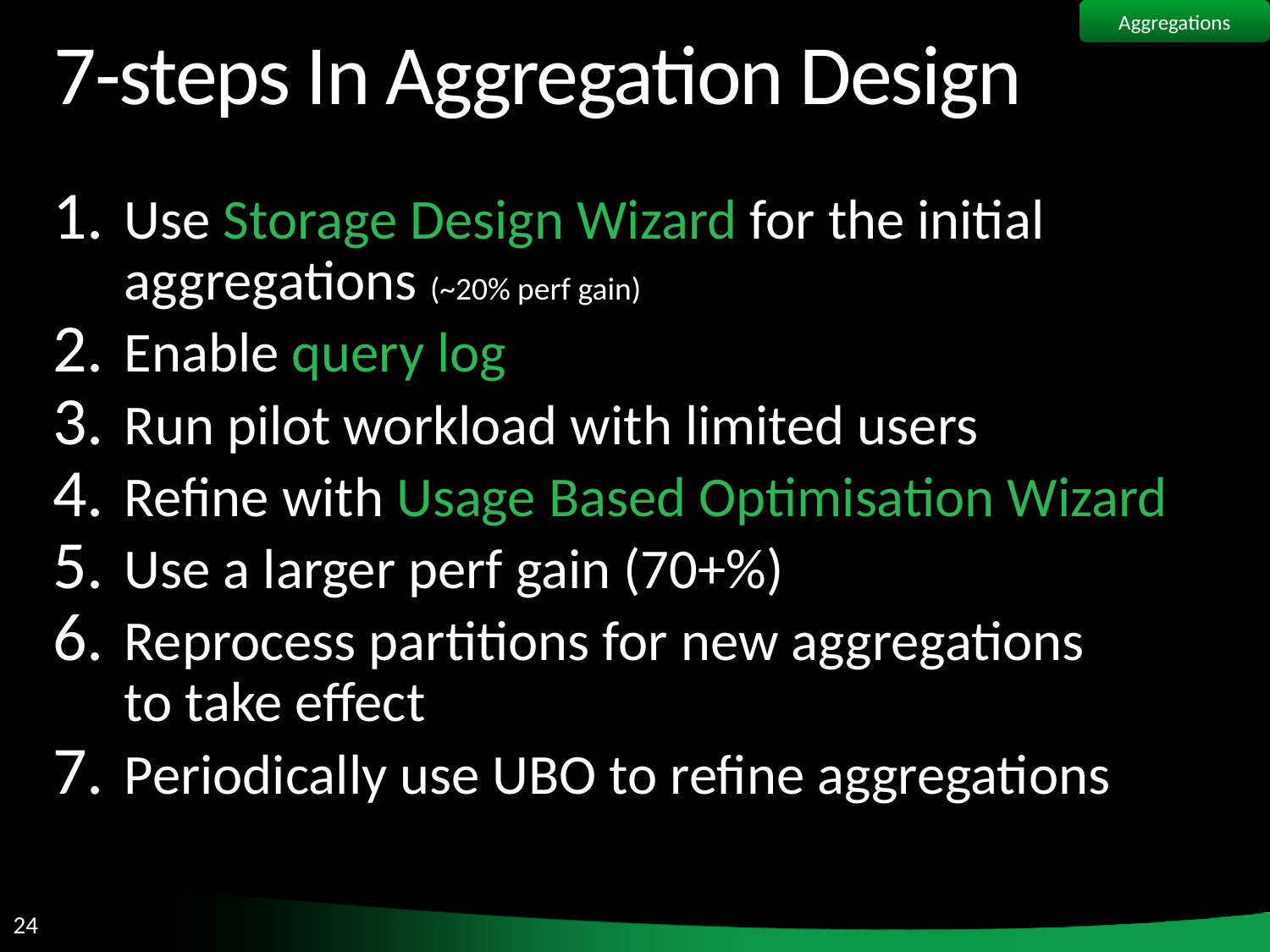

Aggregations
# 7-steps In Aggregation Design
Use Storage Design Wizard for the initial aggregations (~20% perf gain)
Enable query log
Run pilot workload with limited users
Refine with Usage Based Optimisation Wizard
Use a larger perf gain (70+%)
Reprocess partitions for new aggregations
to take effect
Periodically use UBO to refine aggregations